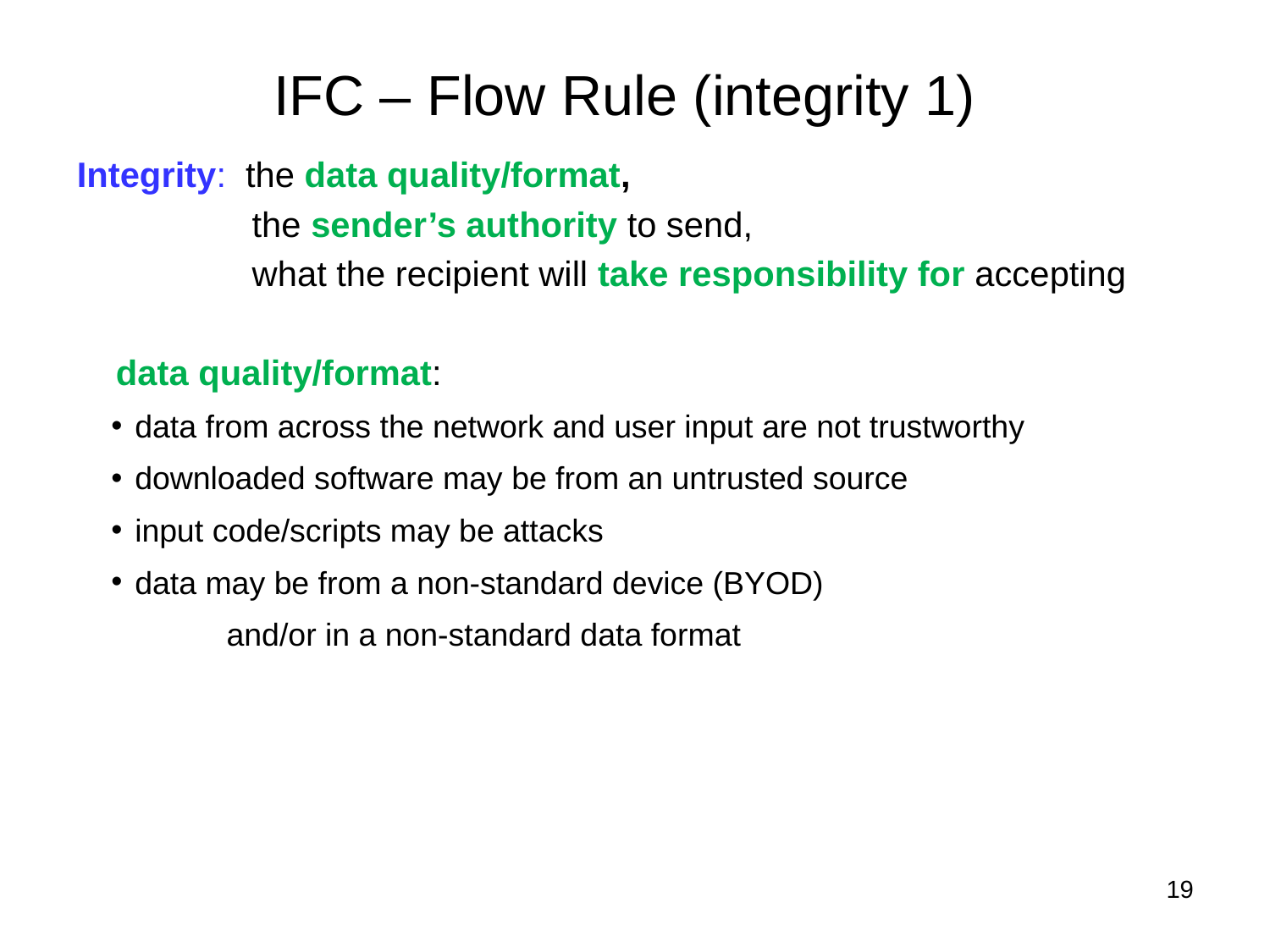

# IFC – Flow Rule (integrity 1)
   Integrity:  the data quality/format,
                     the sender’s authority to send,
                     what the recipient will take responsibility for accepting

       data quality/format:
data from across the network and user input are not trustworthy
downloaded software may be from an untrusted source
input code/scripts may be attacks
data may be from a non-standard device (BYOD)
             and/or in a non-standard data format

19